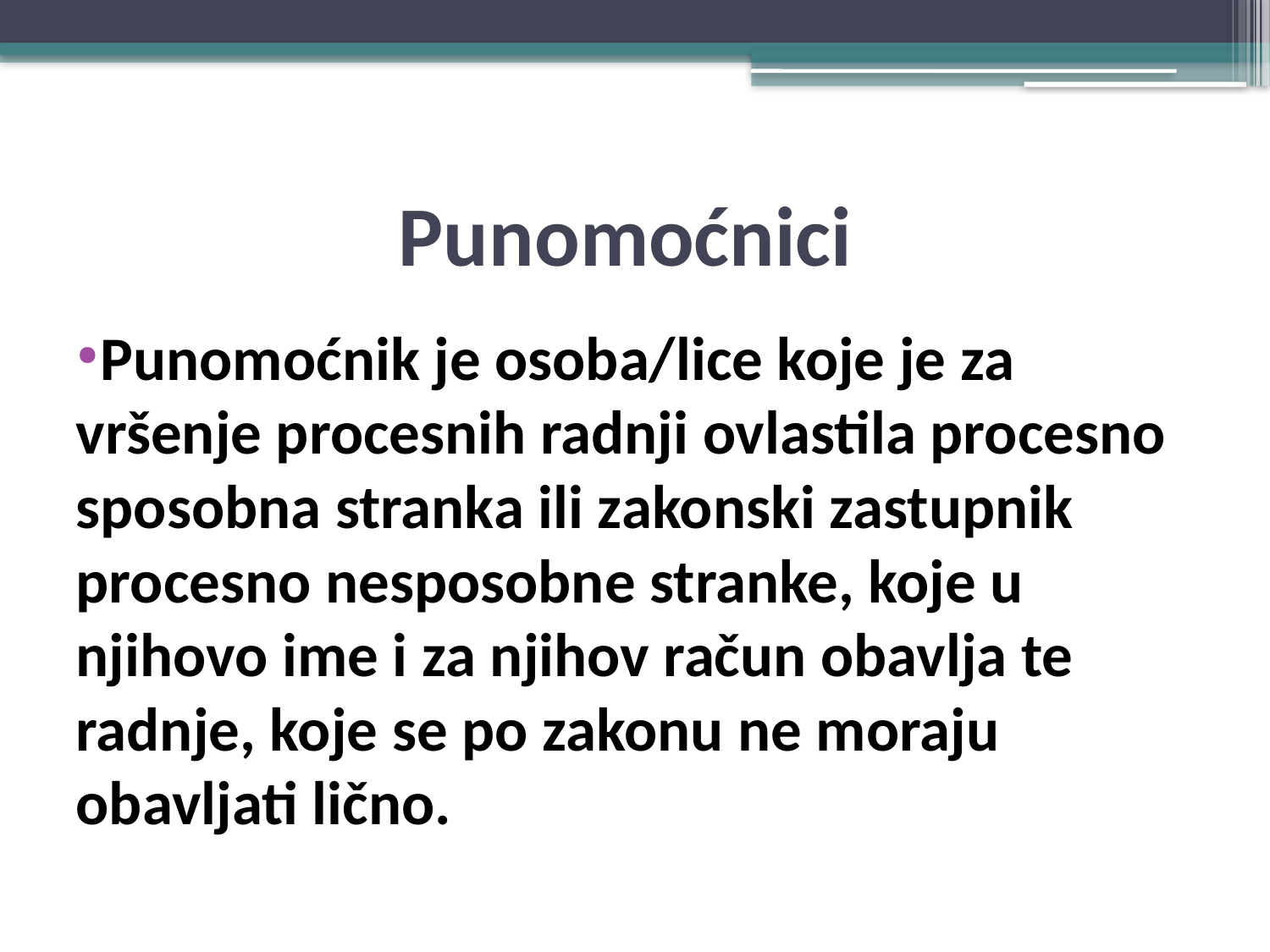

# Punomoćnici
Punomoćnik je osoba/lice koje je za vršenje procesnih radnji ovlastila procesno sposobna stranka ili zakonski zastupnik procesno nesposobne stranke, koje u njihovo ime i za njihov račun obavlja te radnje, koje se po zakonu ne moraju obavljati lično.